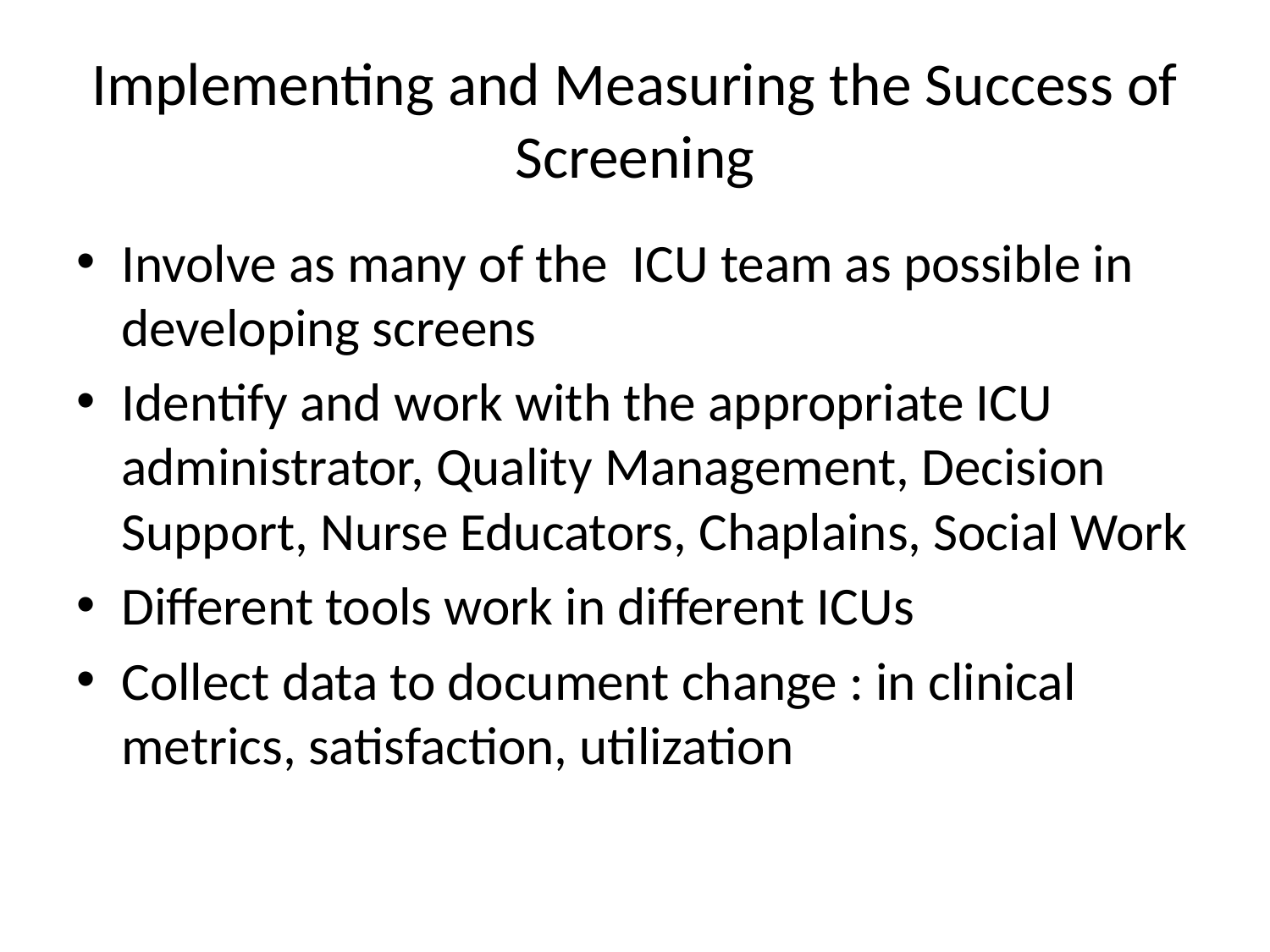

# Implementing and Measuring the Success of Screening
Involve as many of the  ICU team as possible in developing screens
Identify and work with the appropriate ICU administrator, Quality Management, Decision Support, Nurse Educators, Chaplains, Social Work
Different tools work in different ICUs
Collect data to document change : in clinical metrics, satisfaction, utilization